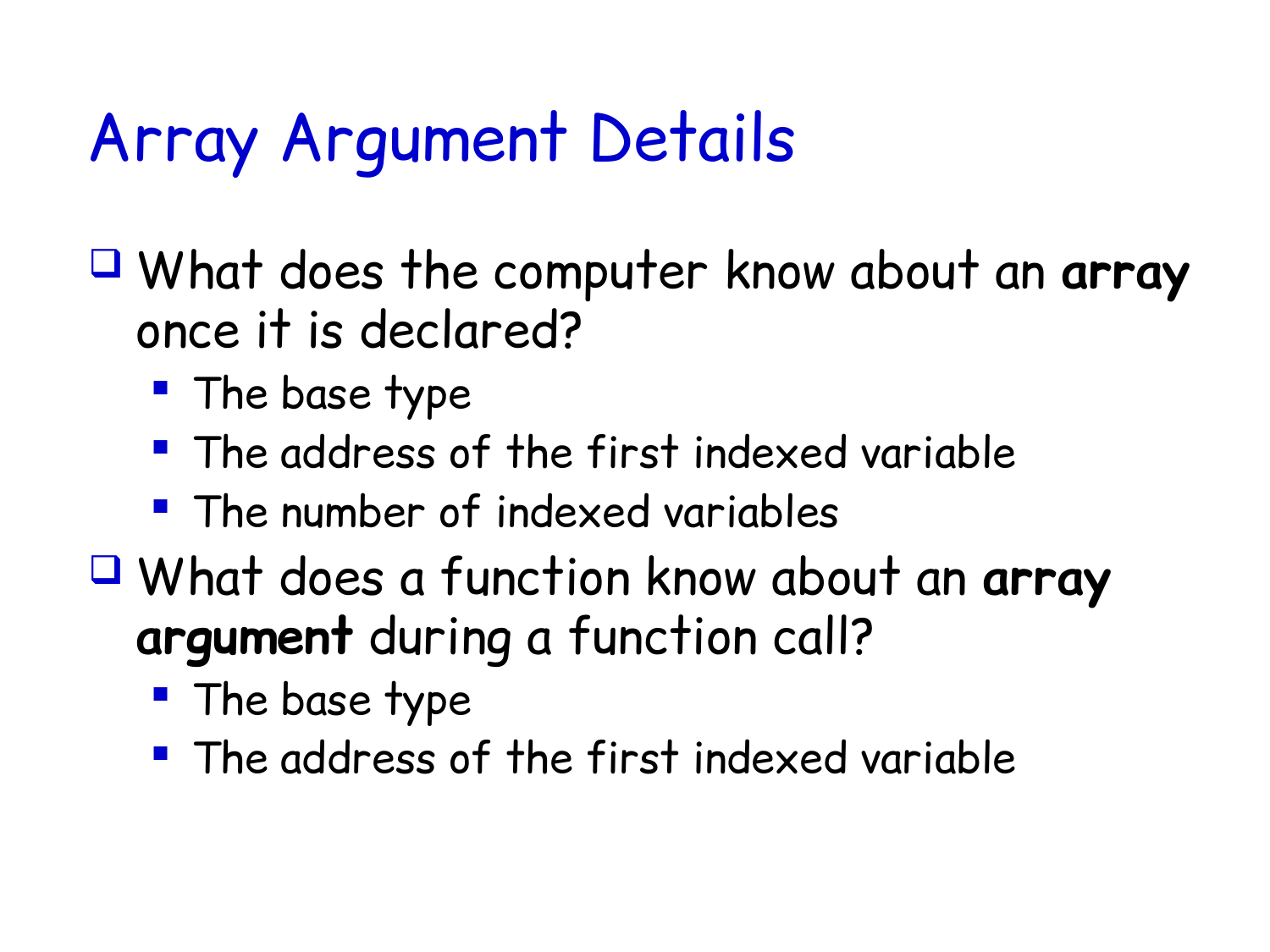

# Array Argument Details
What does the computer know about an array once it is declared?
The base type
The address of the first indexed variable
The number of indexed variables
What does a function know about an array
argument during a function call?
The base type
The address of the first indexed variable